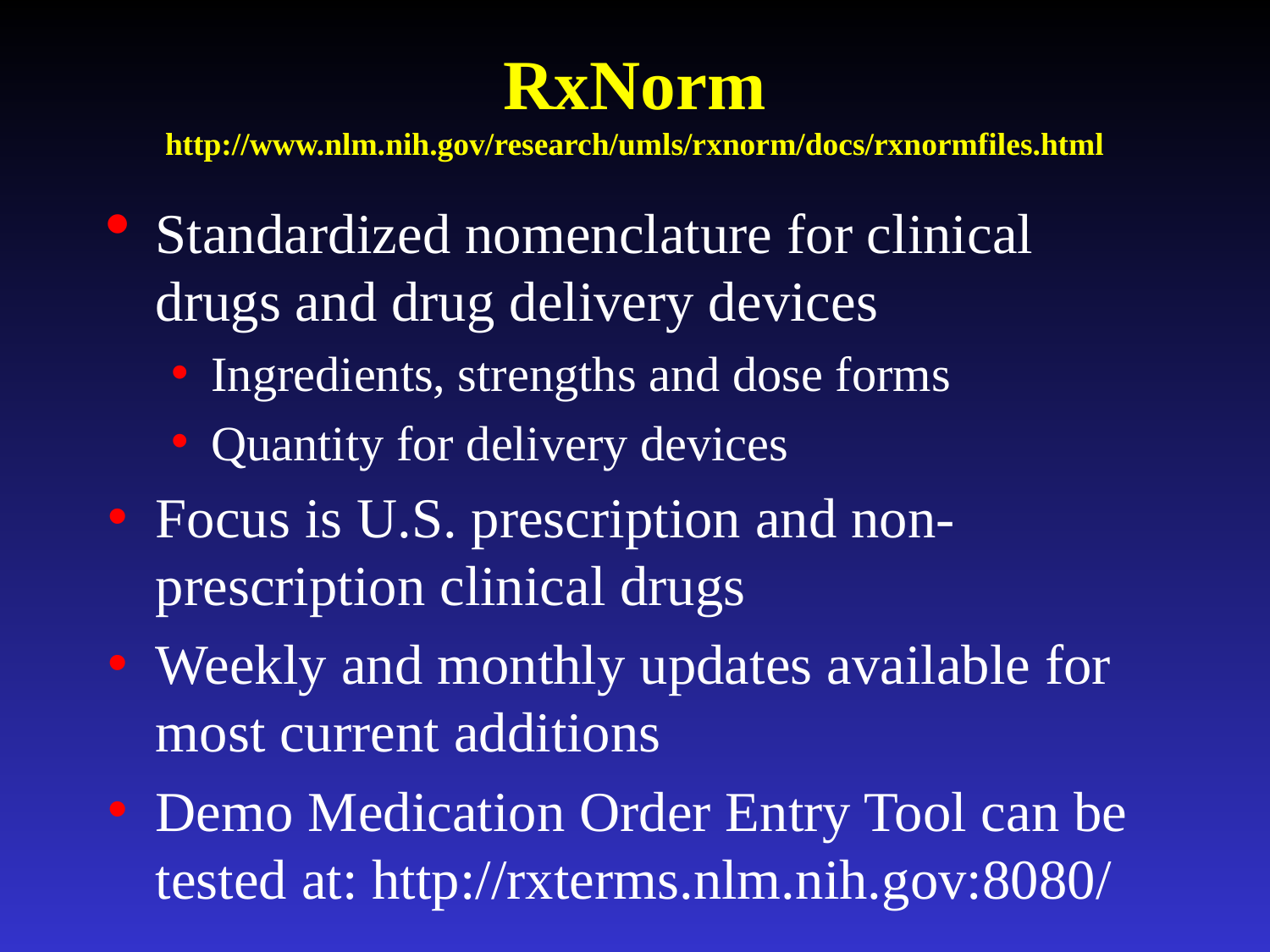

# RxNorm http://www.nlm.nih.gov/research/umls/rxnorm/docs/rxnormfiles.html
Standardized nomenclature for clinical drugs and drug delivery devices
Ingredients, strengths and dose forms
Quantity for delivery devices
Focus is U.S. prescription and non-prescription clinical drugs
Weekly and monthly updates available for most current additions
Demo Medication Order Entry Tool can be tested at: http://rxterms.nlm.nih.gov:8080/